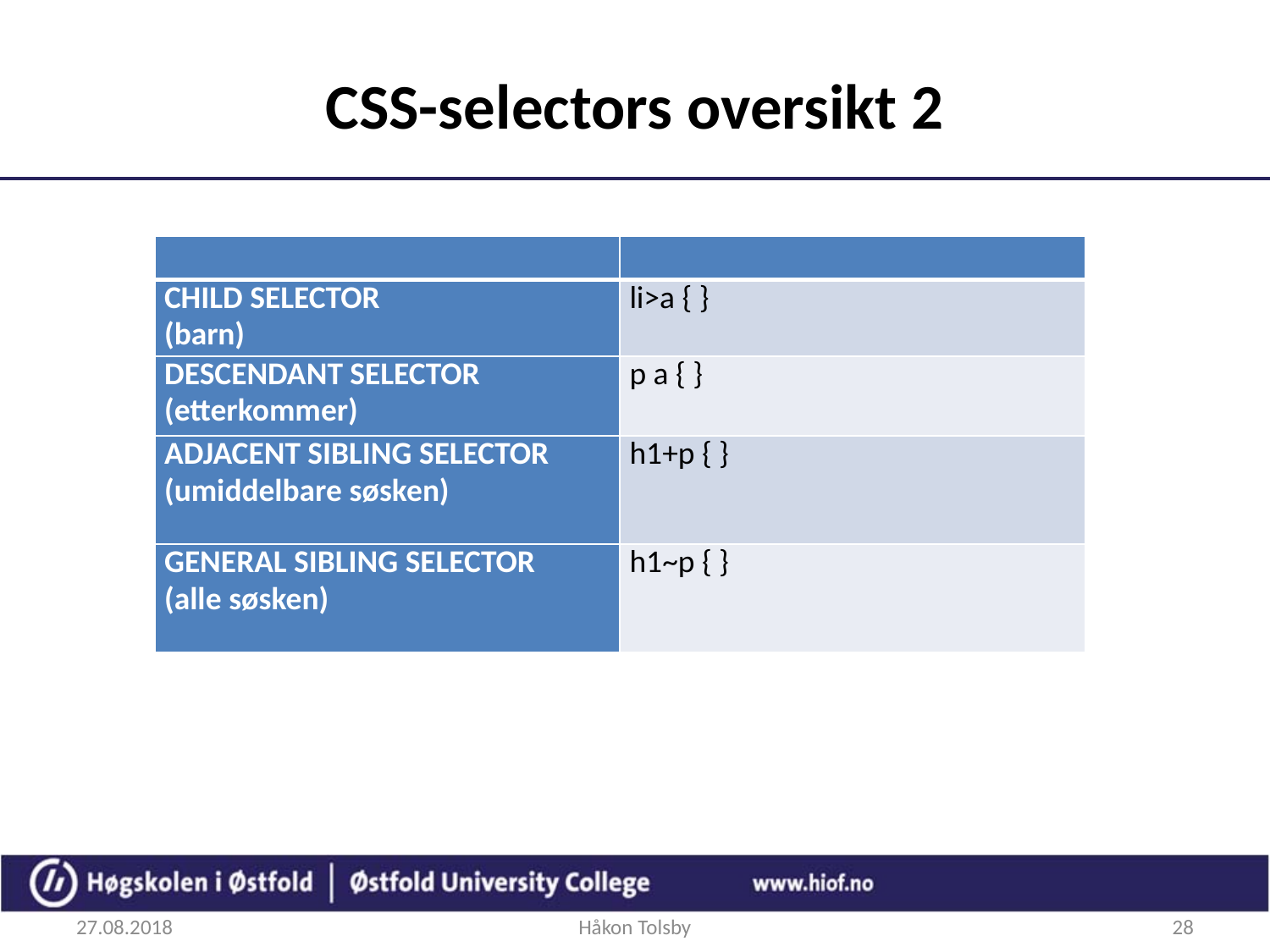

# CSS-selectors oversikt 2
|  |  |
| --- | --- |
| CHILD SELECTOR (barn) | li>a { } |
| DESCENDANT SELECTOR (etterkommer) | p a { } |
| ADJACENT SIBLING SELECTOR (umiddelbare søsken) | h1+p { } |
| GENERAL SIBLING SELECTOR (alle søsken) | h1~p { } |
27.08.2018
Håkon Tolsby
28